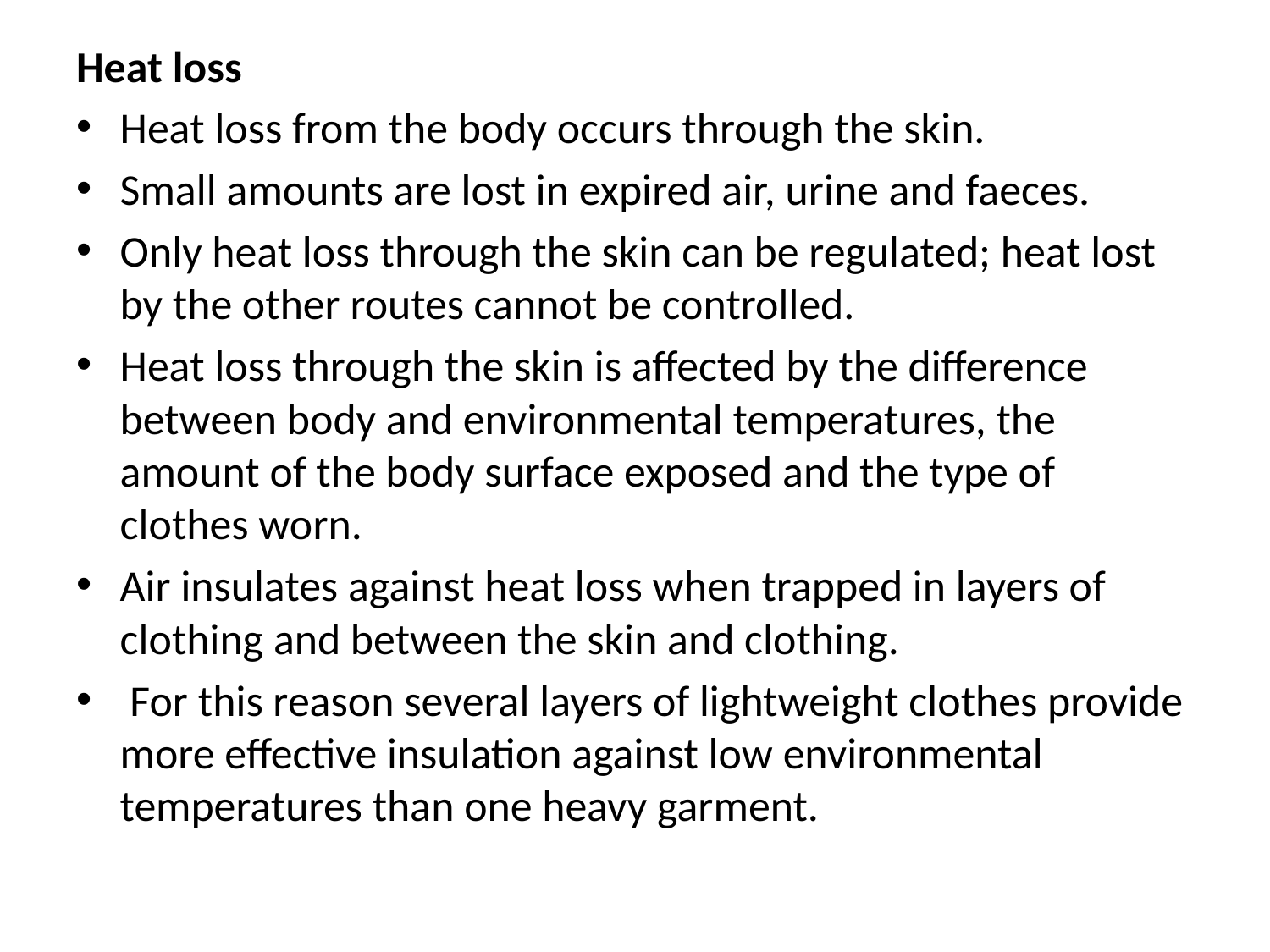

Heat loss
Heat loss from the body occurs through the skin.
Small amounts are lost in expired air, urine and faeces.
Only heat loss through the skin can be regulated; heat lost by the other routes cannot be controlled.
Heat loss through the skin is affected by the difference between body and environmental temperatures, the amount of the body surface exposed and the type of clothes worn.
Air insulates against heat loss when trapped in layers of clothing and between the skin and clothing.
 For this reason several layers of lightweight clothes provide more effective insulation against low environmental temperatures than one heavy garment.